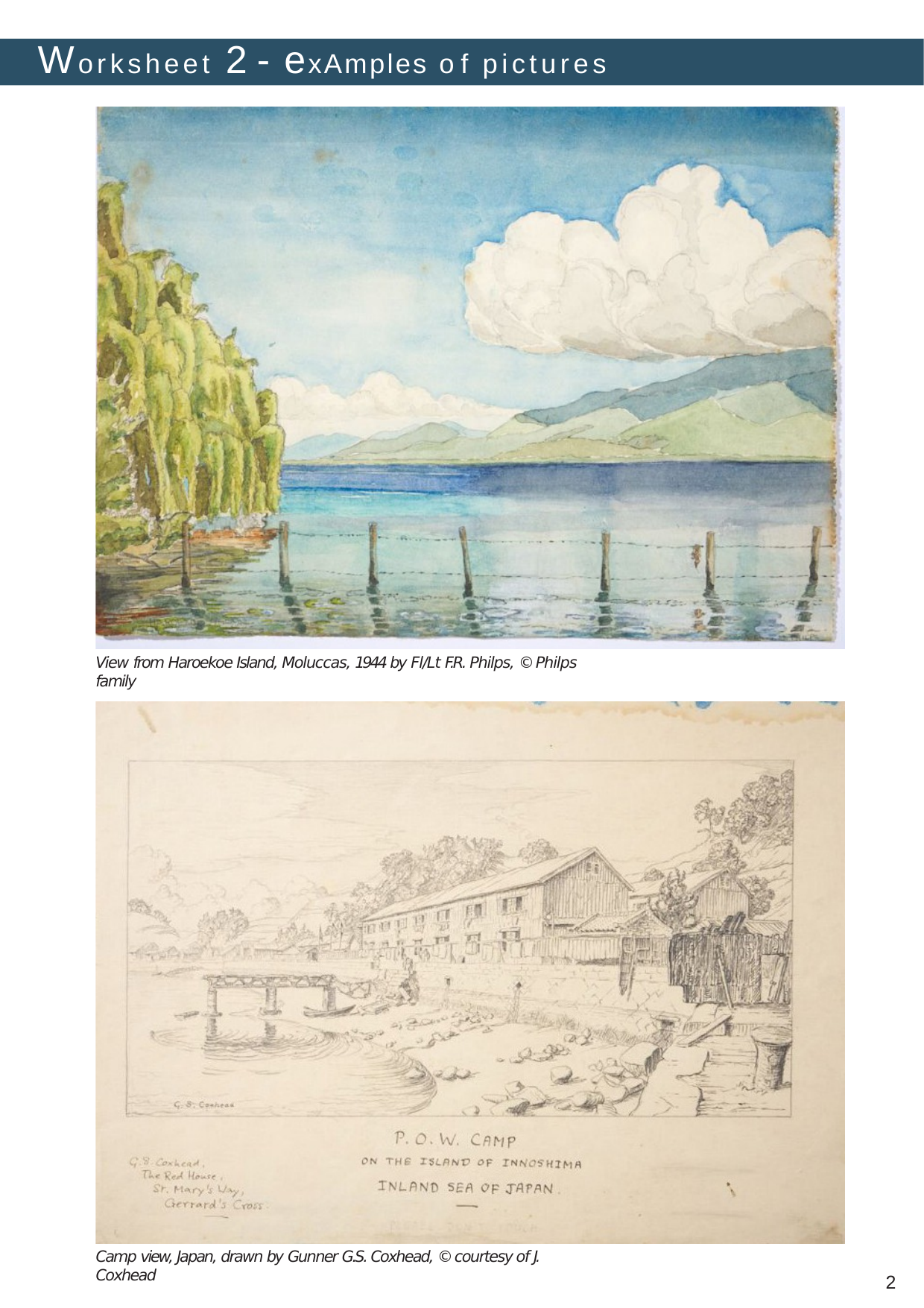

# Worksheet 2 - exAmples of pictures

View from Haroekoe Island, Moluccas, 1944 by Fl/Lt F.R. Philps, © Philps family

Camp view, Japan, drawn by Gunner G.S. Coxhead, © courtesy of J. Coxhead
2